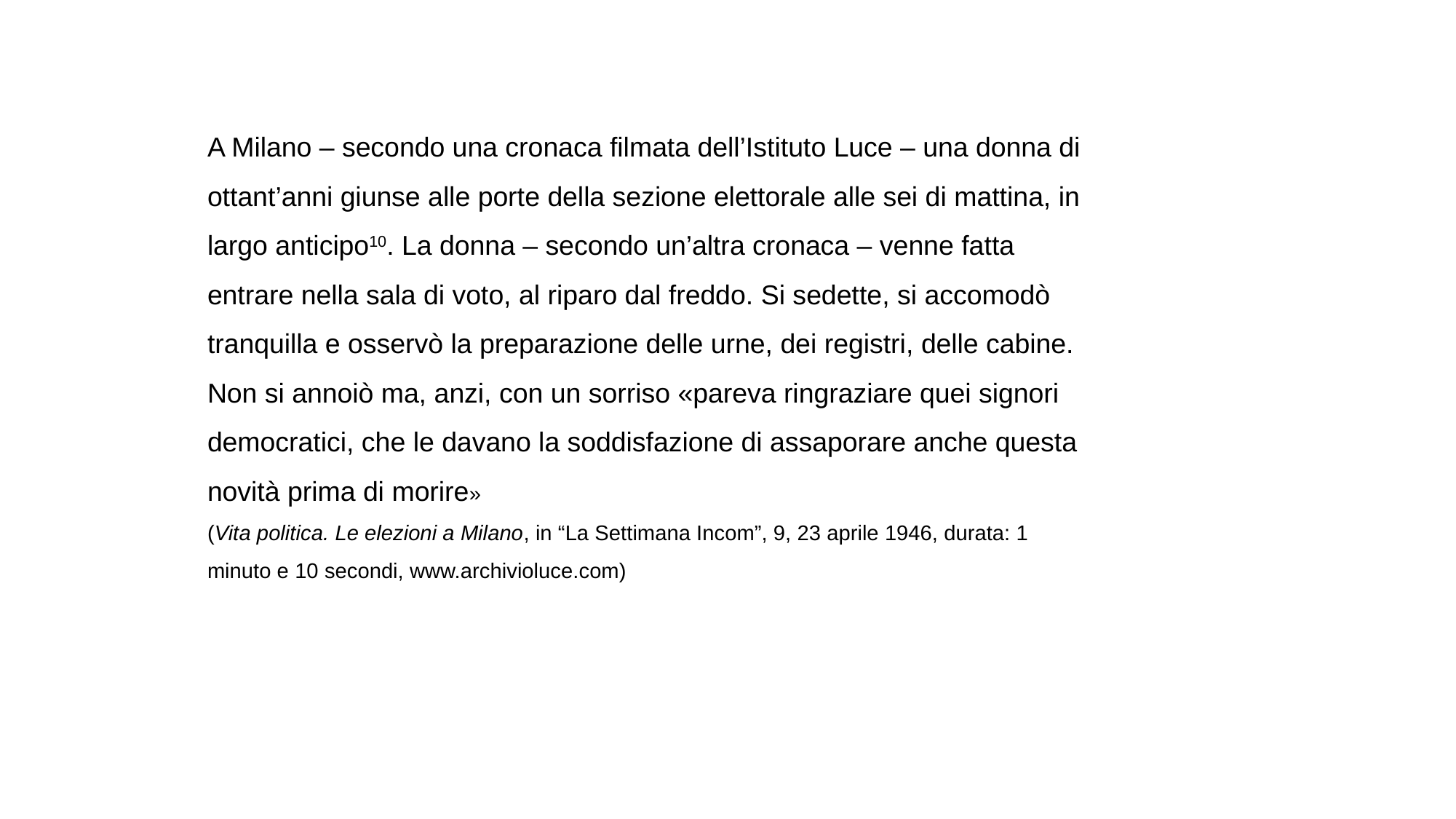

A Milano – secondo una cronaca filmata dell’Istituto Luce – una donna di ottant’anni giunse alle porte della sezione elettorale alle sei di mattina, in largo anticipo10. La donna – secondo un’altra cronaca – venne fatta entrare nella sala di voto, al riparo dal freddo. Si sedette, si accomodò tranquilla e osservò la preparazione delle urne, dei registri, delle cabine. Non si annoiò ma, anzi, con un sorriso «pareva ringraziare quei signori democratici, che le davano la soddisfazione di assaporare anche questa novità prima di morire»
(Vita politica. Le elezioni a Milano, in “La Settimana Incom”, 9, 23 aprile 1946, durata: 1 minuto e 10 secondi, www.archivioluce.com)